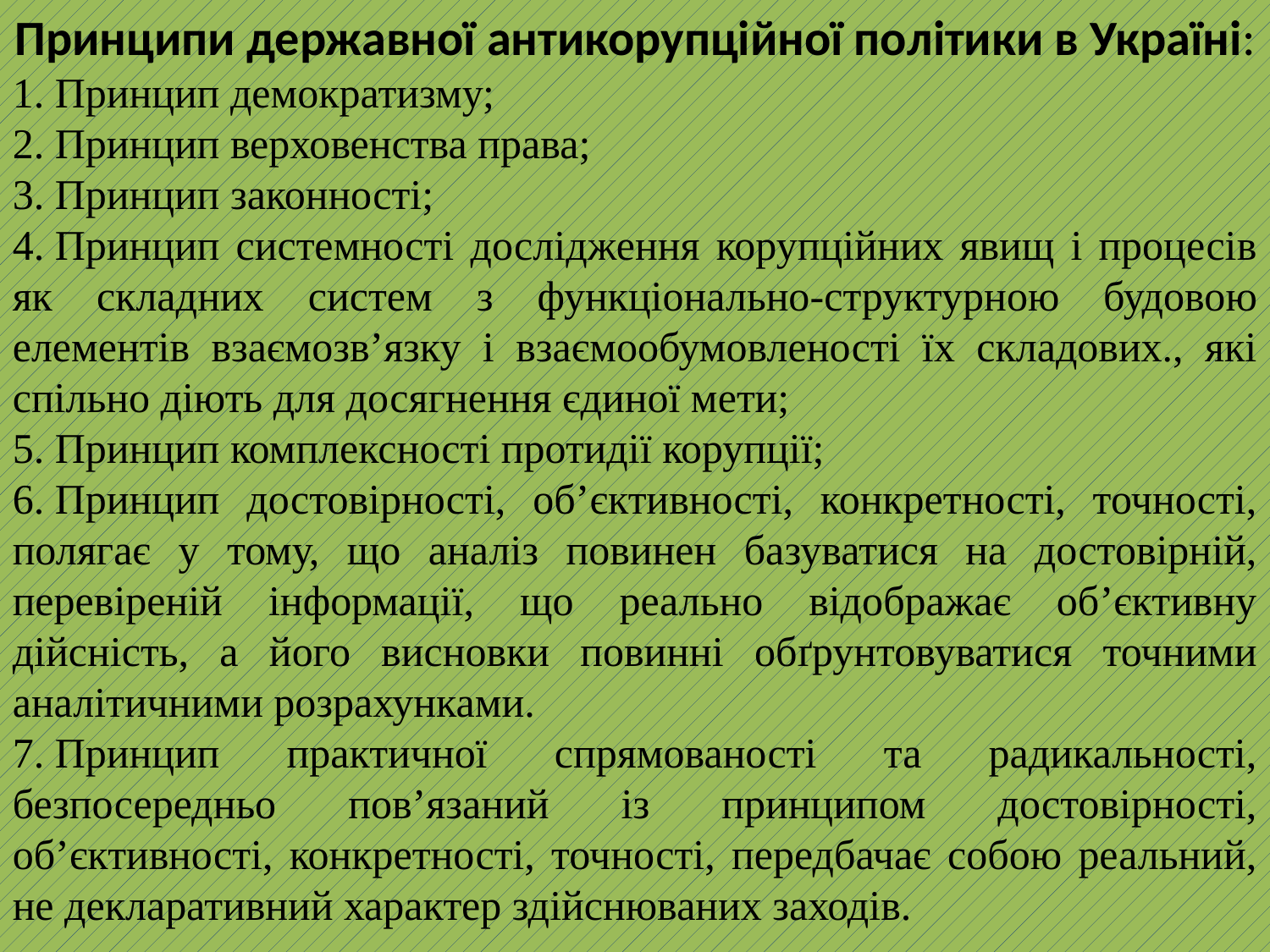

Принципи державної антикорупційної політики в Україні:
1. Принцип демократизму;
2. Принцип верховенства права;
3. Принцип законності;
4. Принцип системності дослідження корупційних явищ і процесів як складних систем з функціонально-структурною будовою елементів взаємозв’язку і взаємообумовленості їх складових., які спільно діють для досягнення єдиної мети;
5. Принцип комплексності протидії корупції;
6. Принцип достовірності, об’єктивності, конкретності, точності, полягає у тому, що аналіз повинен базуватися на достовірній, перевіреній інформації, що реально відображає об’єктивну дійсність, а його висновки повинні обґрунтовуватися точними аналітичними розрахунками.
7. Принцип практичної спрямованості та радикальності, безпосередньо пов’язаний із принципом достовірності, об’єктивності, конкретності, точності, передбачає собою реальний, не декларативний характер здійснюваних заходів.